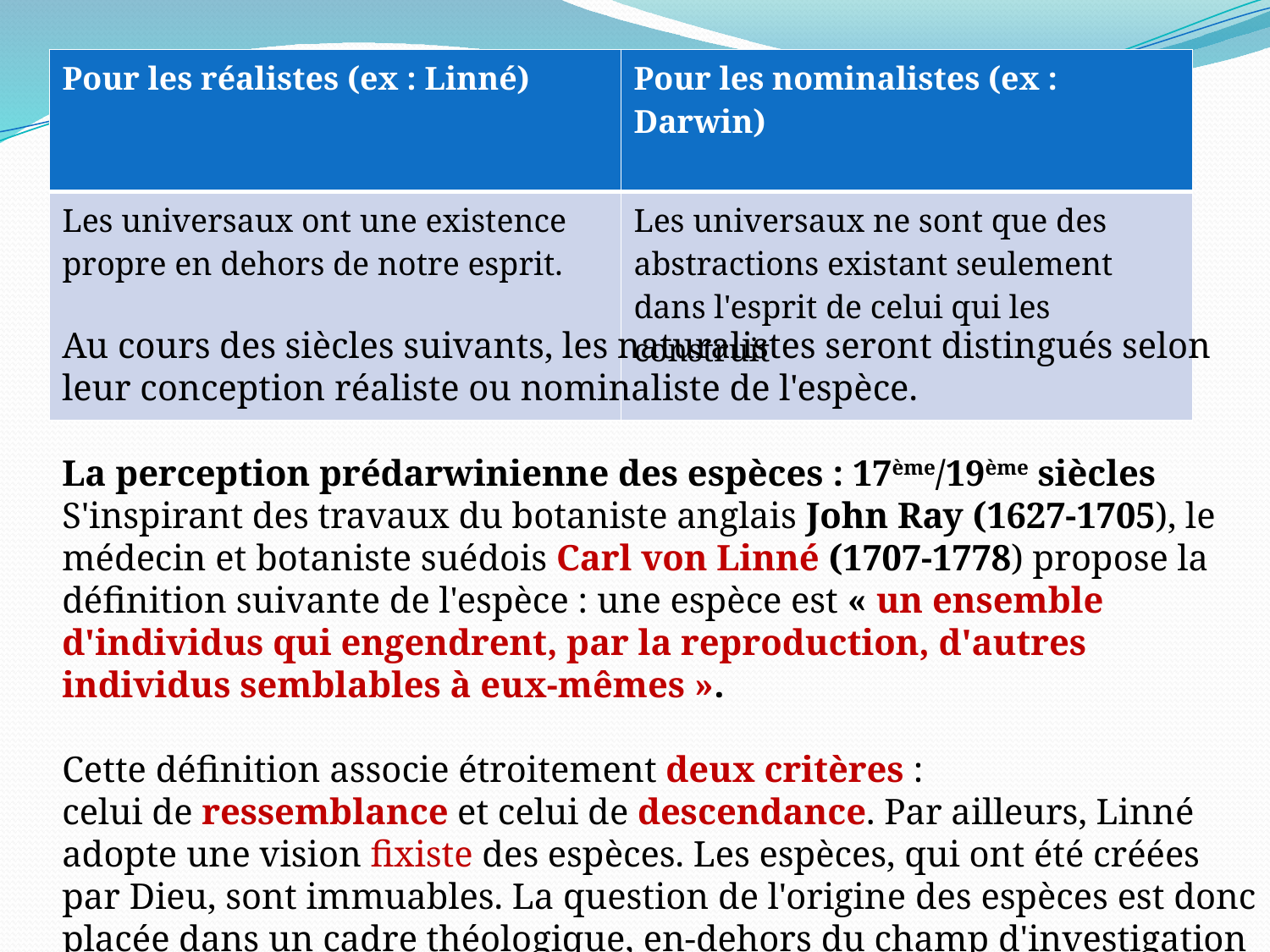

| Pour les réalistes (ex : Linné) | Pour les nominalistes (ex : Darwin) |
| --- | --- |
| Les universaux ont une existence propre en dehors de notre esprit. | Les universaux ne sont que des abstractions existant seulement dans l'esprit de celui qui les construit |
Au cours des siècles suivants, les naturalistes seront distingués selon leur conception réaliste ou nominaliste de l'espèce.

La perception prédarwinienne des espèces : 17ème/19ème siècles
S'inspirant des travaux du botaniste anglais John Ray (1627-1705), le médecin et botaniste suédois Carl von Linné (1707-1778) propose la définition suivante de l'espèce : une espèce est « un ensemble d'individus qui engendrent, par la reproduction, d'autres individus semblables à eux-mêmes ».
Cette définition associe étroitement deux critères :
celui de ressemblance et celui de descendance. Par ailleurs, Linné adopte une vision fixiste des espèces. Les espèces, qui ont été créées par Dieu, sont immuables. La question de l'origine des espèces est donc placée dans un cadre théologique, en-dehors du champ d'investigation scientifique.